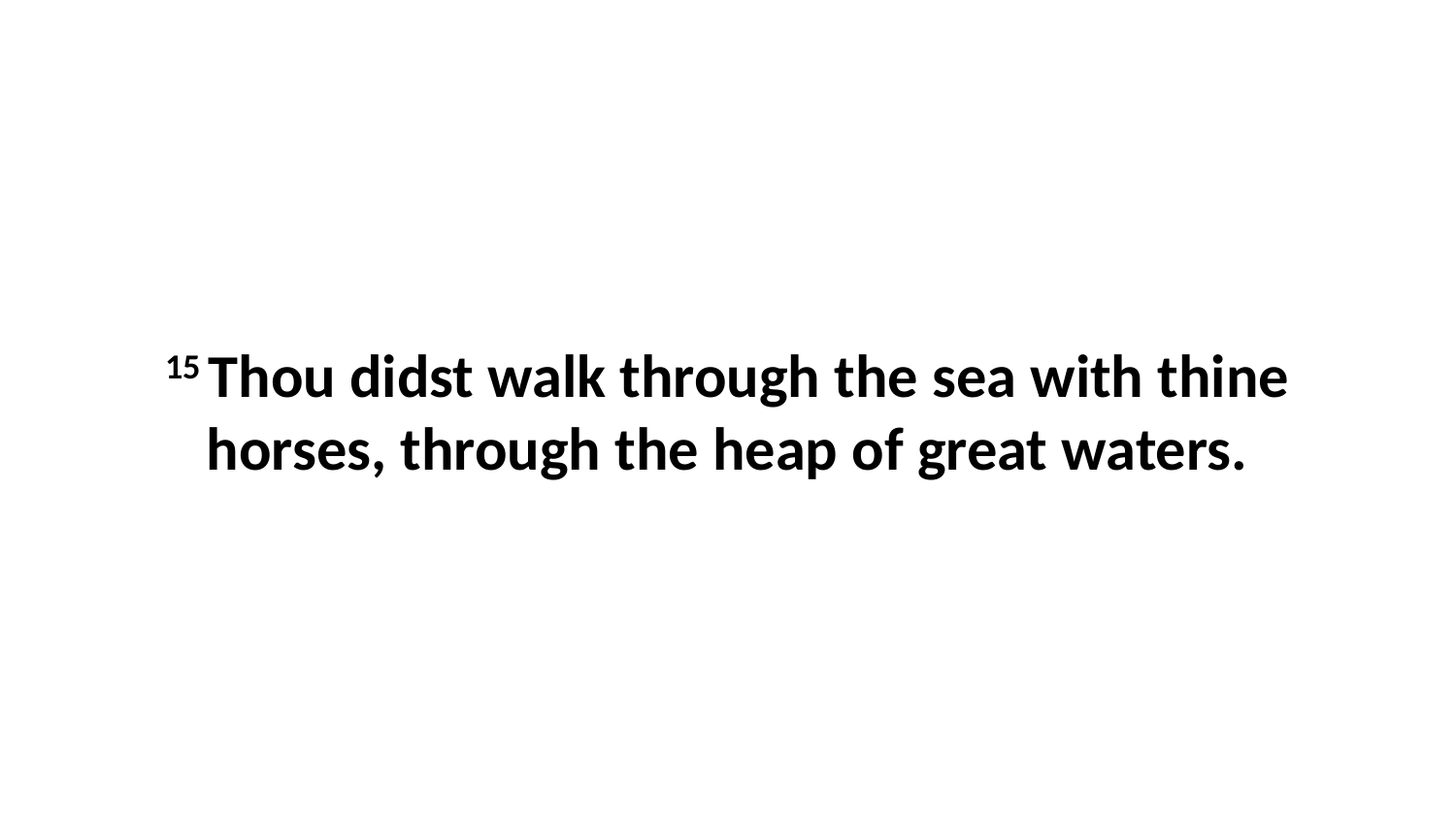

15 Thou didst walk through the sea with thine horses, through the heap of great waters.